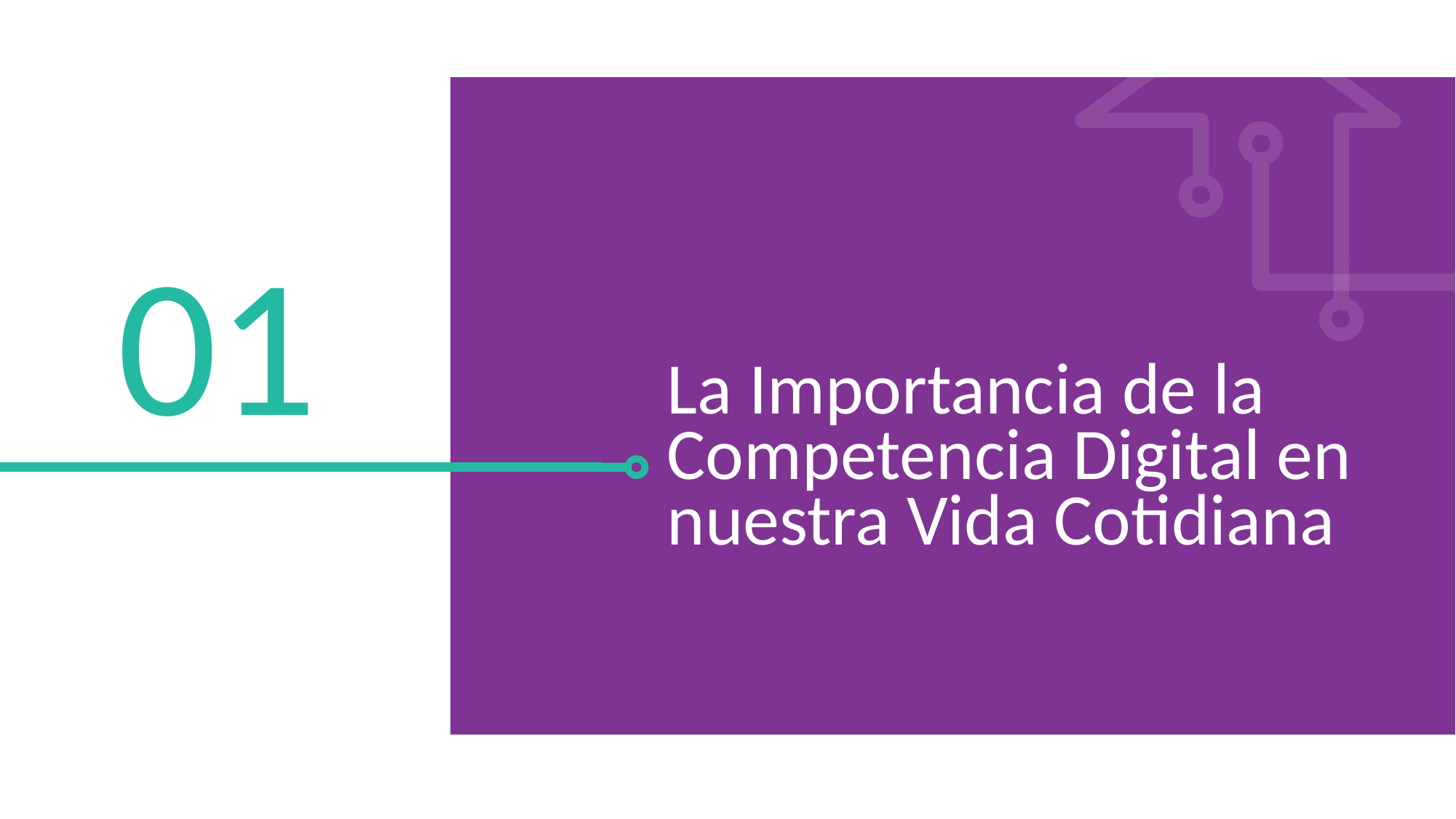

01
La Importancia de la Competencia Digital en nuestra Vida Cotidiana